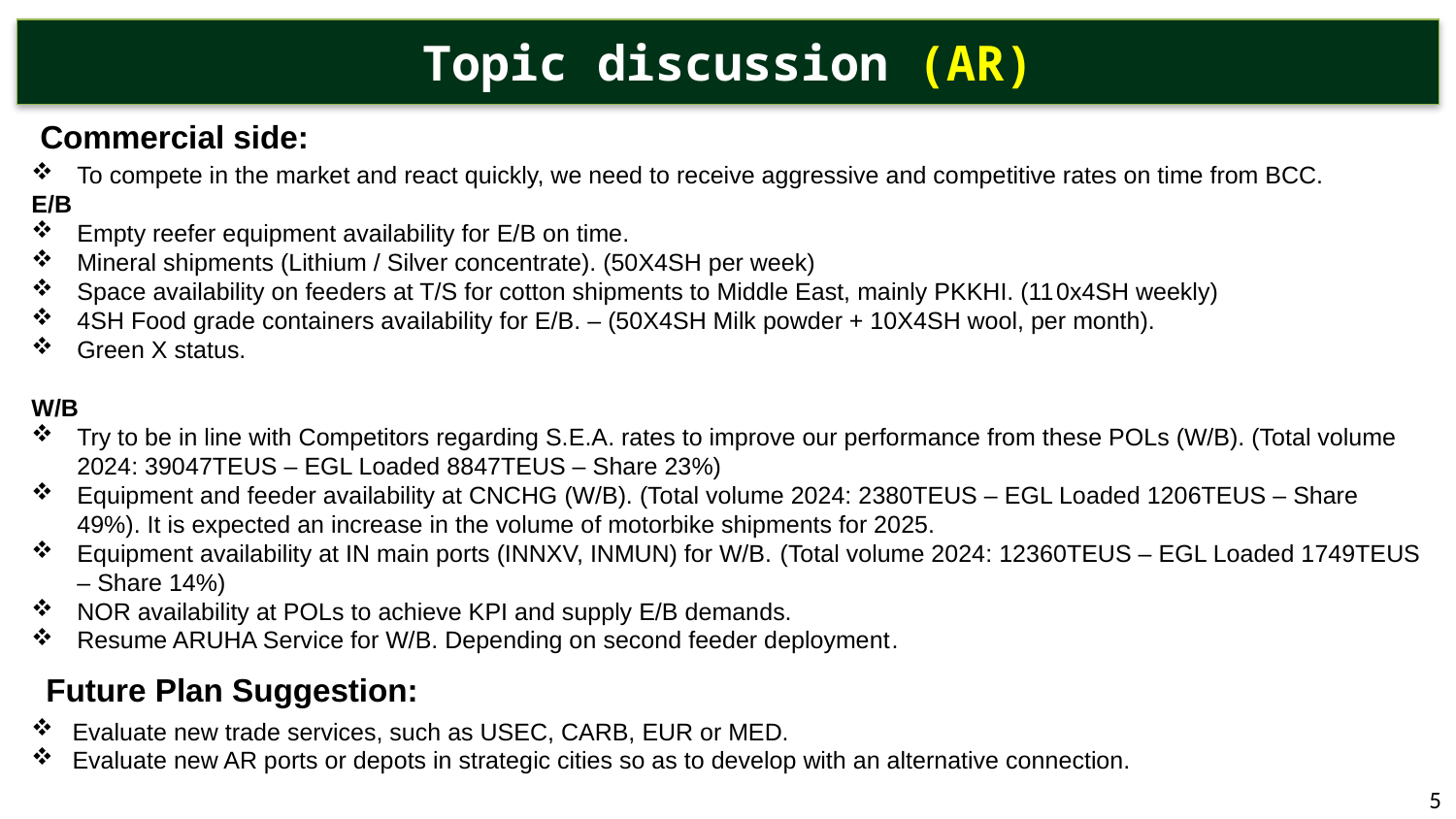

# Topic discussion (AR)
Commercial side:
To compete in the market and react quickly, we need to receive aggressive and competitive rates on time from BCC.
E/B
Empty reefer equipment availability for E/B on time.
Mineral shipments (Lithium / Silver concentrate). (50X4SH per week)
Space availability on feeders at T/S for cotton shipments to Middle East, mainly PKKHI. (110x4SH weekly)
4SH Food grade containers availability for E/B. – (50X4SH Milk powder + 10X4SH wool, per month).
Green X status.

W/B
Try to be in line with Competitors regarding S.E.A. rates to improve our performance from these POLs (W/B). (Total volume 2024: 39047TEUS – EGL Loaded 8847TEUS – Share 23%)
Equipment and feeder availability at CNCHG (W/B). (Total volume 2024: 2380TEUS – EGL Loaded 1206TEUS – Share 49%). It is expected an increase in the volume of motorbike shipments for 2025.
Equipment availability at IN main ports (INNXV, INMUN) for W/B. (Total volume 2024: 12360TEUS – EGL Loaded 1749TEUS – Share 14%)
NOR availability at POLs to achieve KPI and supply E/B demands.
Resume ARUHA Service for W/B. Depending on second feeder deployment.
Future Plan Suggestion:
  Evaluate new trade services, such as USEC, CARB, EUR or MED.
  Evaluate new AR ports or depots in strategic cities so as to develop with an alternative connection.
5